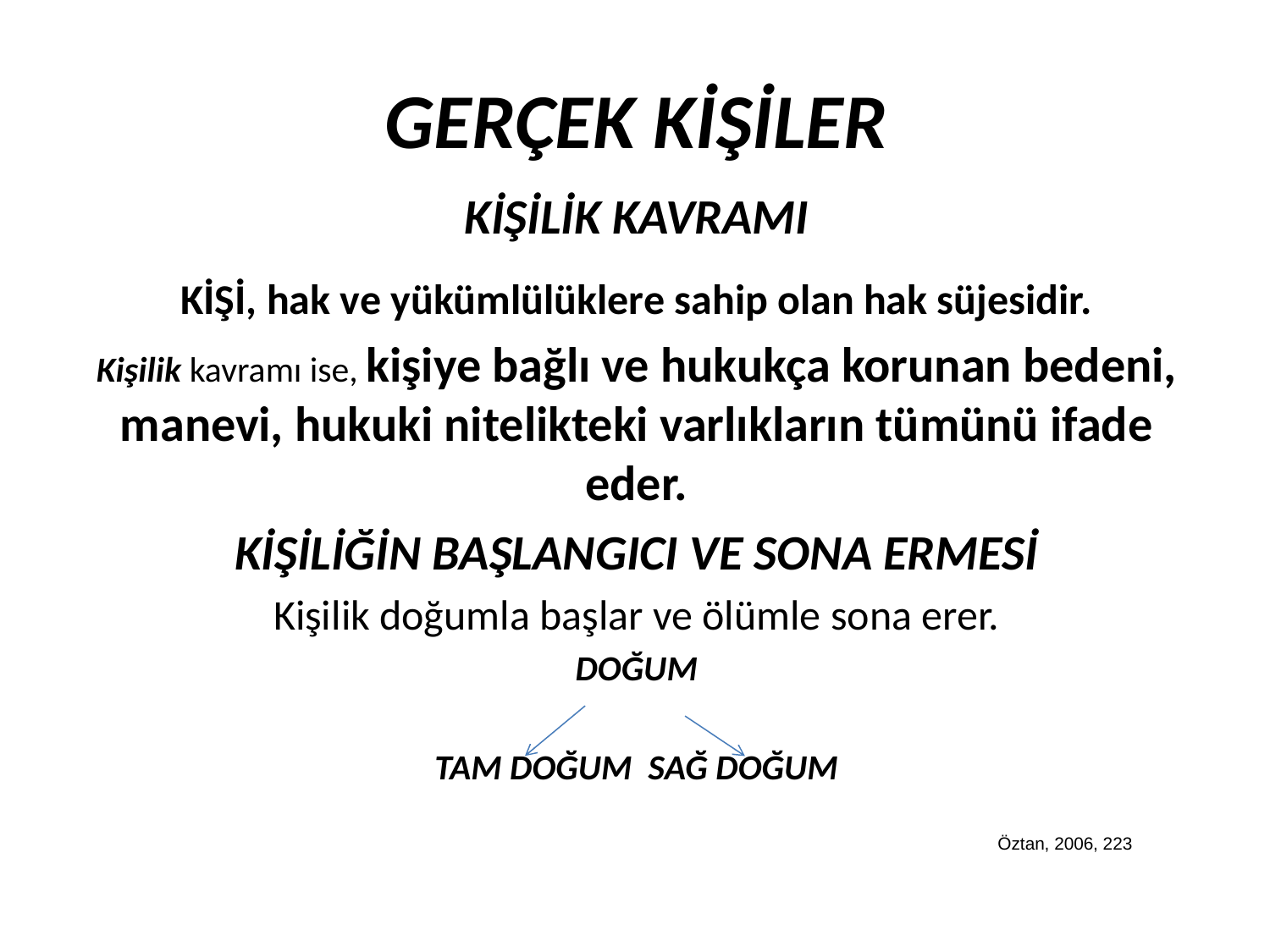

GERÇEK KİŞİLER

KİŞİLİK KAVRAMI

KİŞİ, hak ve yükümlülüklere sahip olan hak süjesidir.
Kişilik kavramı ise, kişiye bağlı ve hukukça korunan bedeni, manevi, hukuki nitelikteki varlıkların tümünü ifade eder.
KİŞİLİĞİN BAŞLANGICI VE SONA ERMESİ
Kişilik doğumla başlar ve ölümle sona erer.
DOĞUM

TAM DOĞUM  SAĞ DOĞUM

Öztan, 2006, 223